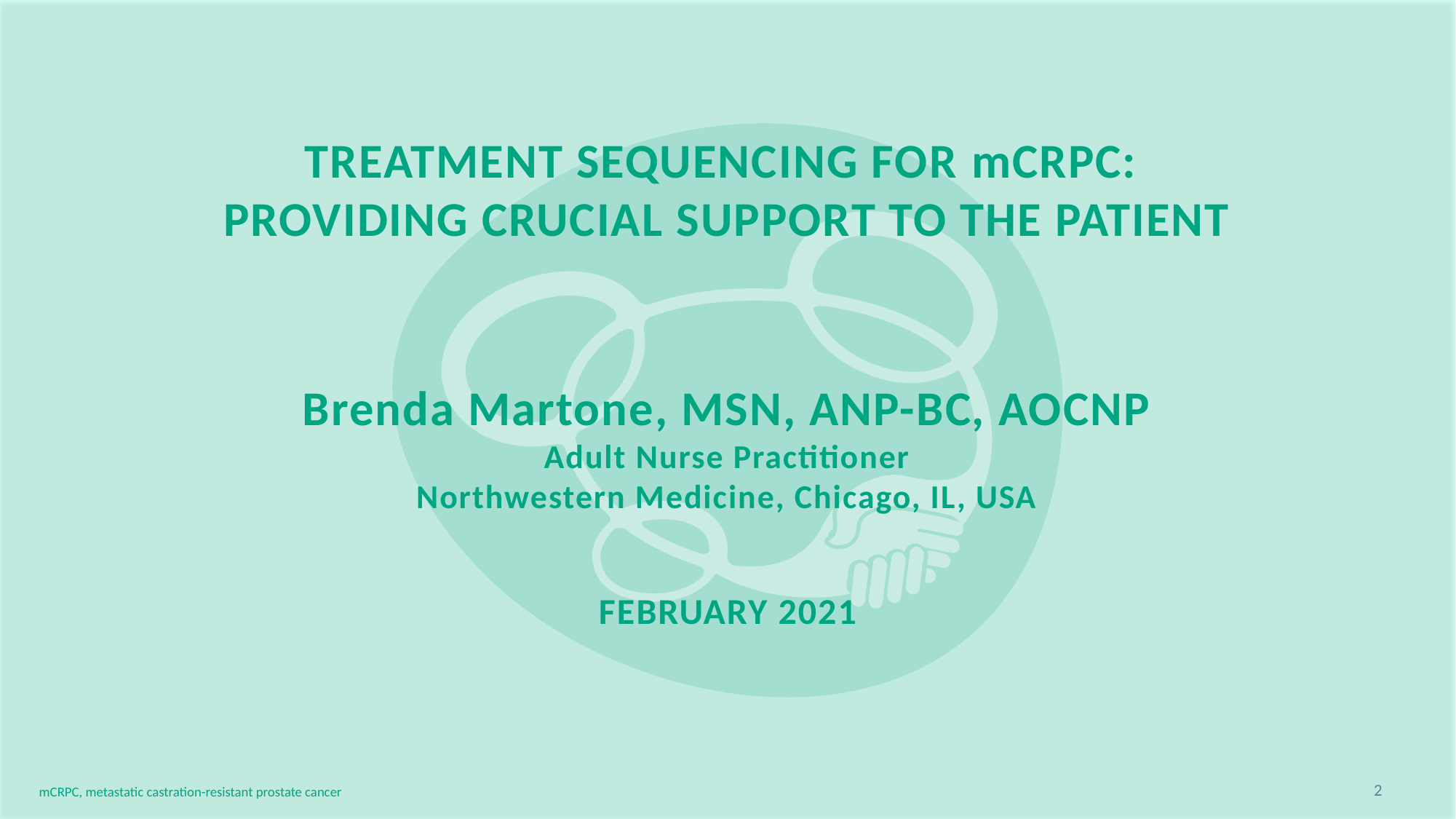

# treatment sequencing for mcrpc: providing crucial support to the patient Brenda Martone, MSN, ANP-BC, AOCNP Adult Nurse Practitioner Northwestern Medicine, Chicago, IL, USA February 2021
2
mCRPC, metastatic castration-resistant prostate cancer